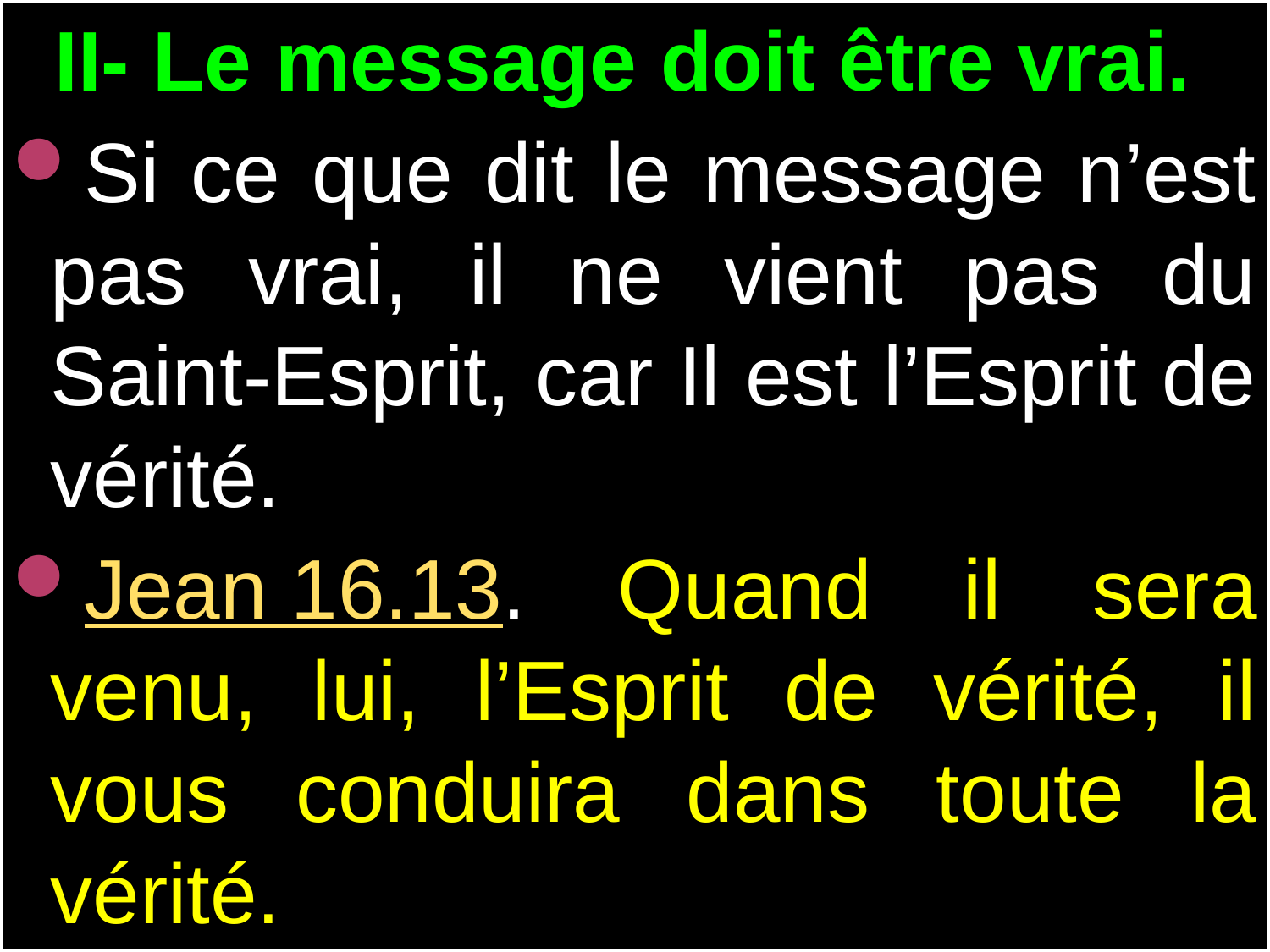

II- Le message doit être vrai.
Si ce que dit le message n’est pas vrai, il ne vient pas du Saint-Esprit, car Il est l’Esprit de vérité.
Jean 16.13. Quand il sera venu, lui, l’Esprit de vérité, il vous conduira dans toute la vérité.